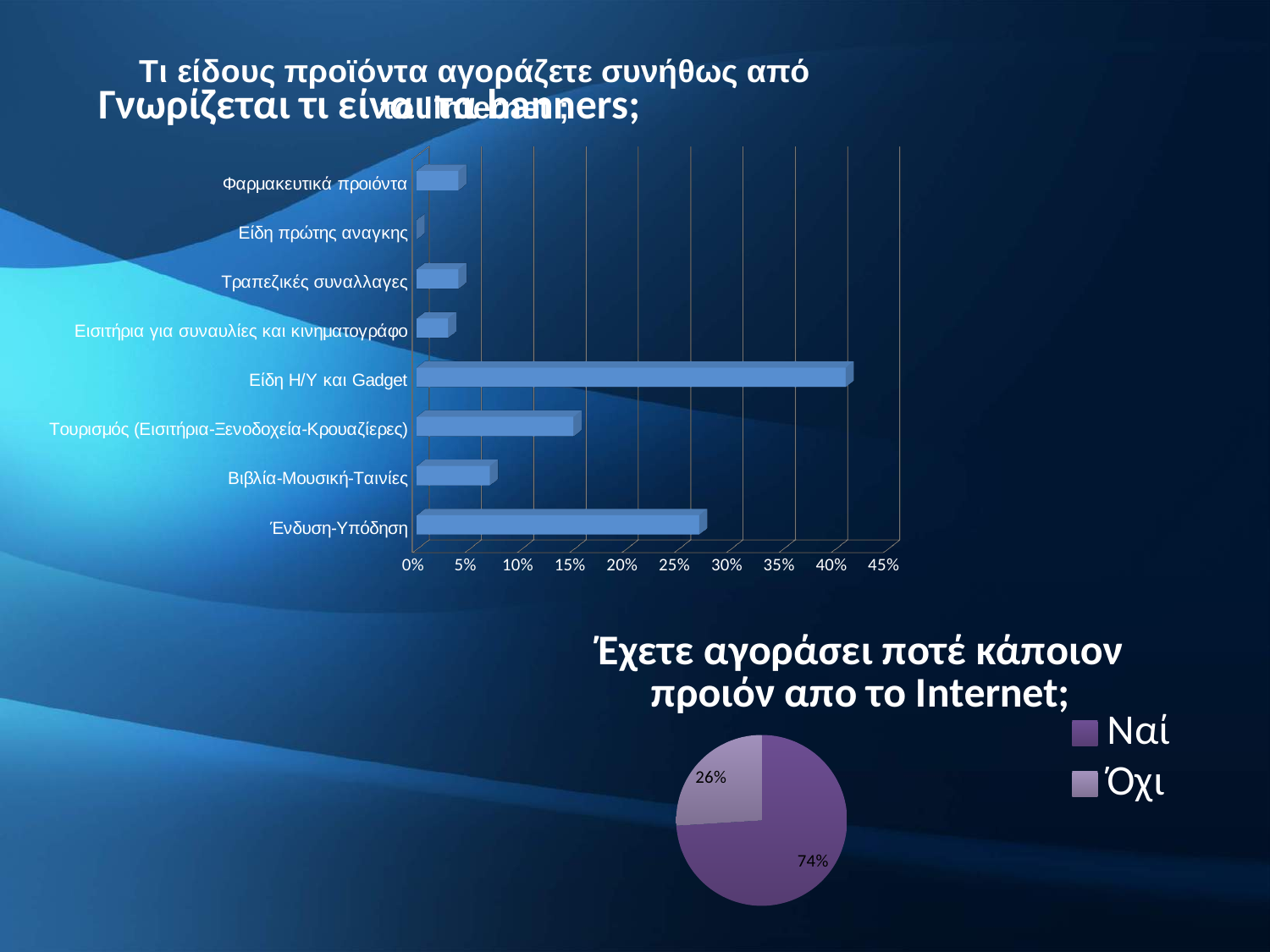

### Chart: Γνωρίζεται τι είναι τα banners;

| Category |
|---|

[unsupported chart]

### Chart: Έχετε αγοράσει ποτέ κάποιον προιόν απο το Internet;

| Category |  |
|---|---|
| Ναί | 0.7400000000000003 |
| Όχι | 0.26 |